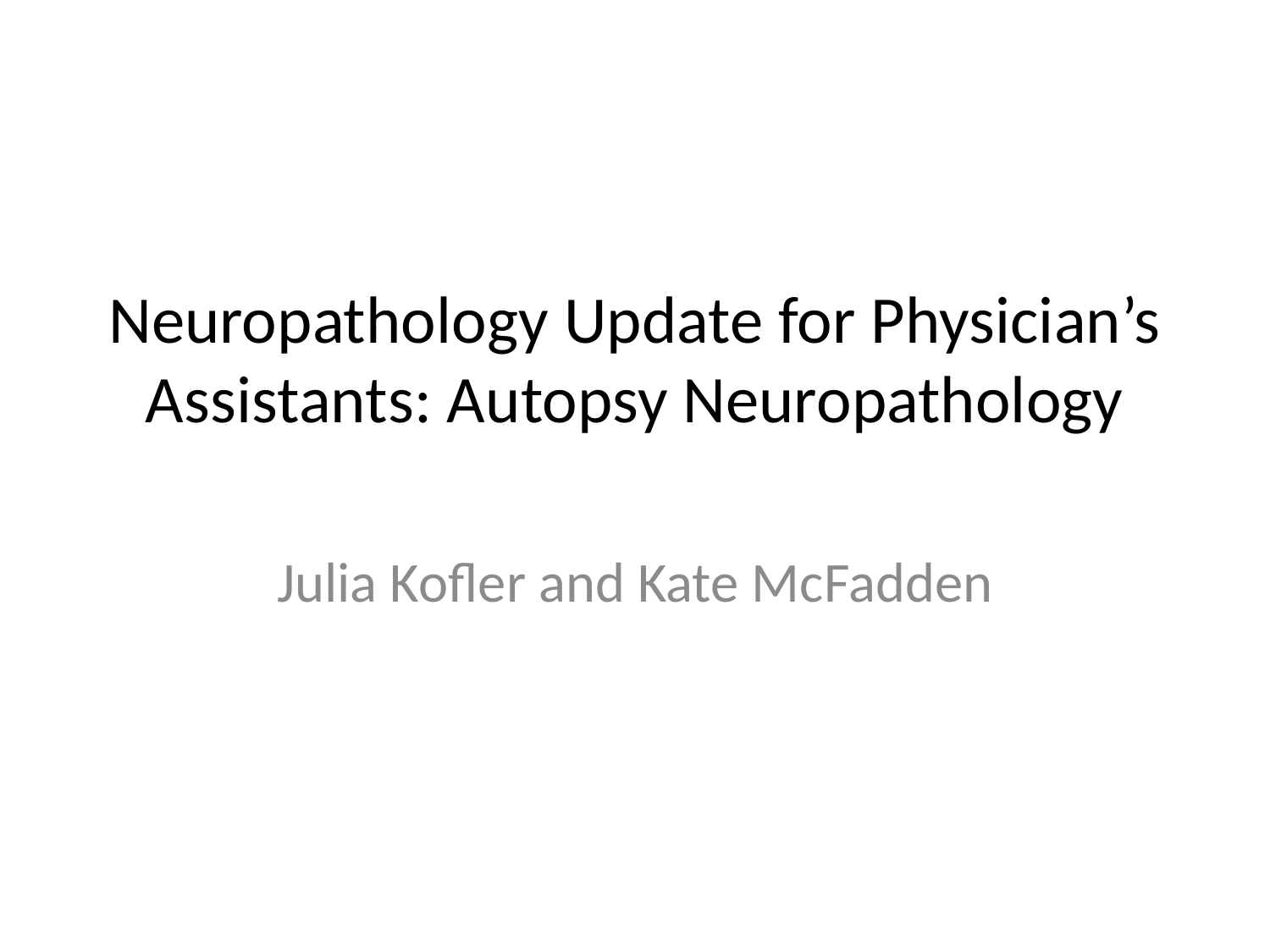

# Neuropathology Update for Physician’s Assistants: Autopsy Neuropathology
Julia Kofler and Kate McFadden